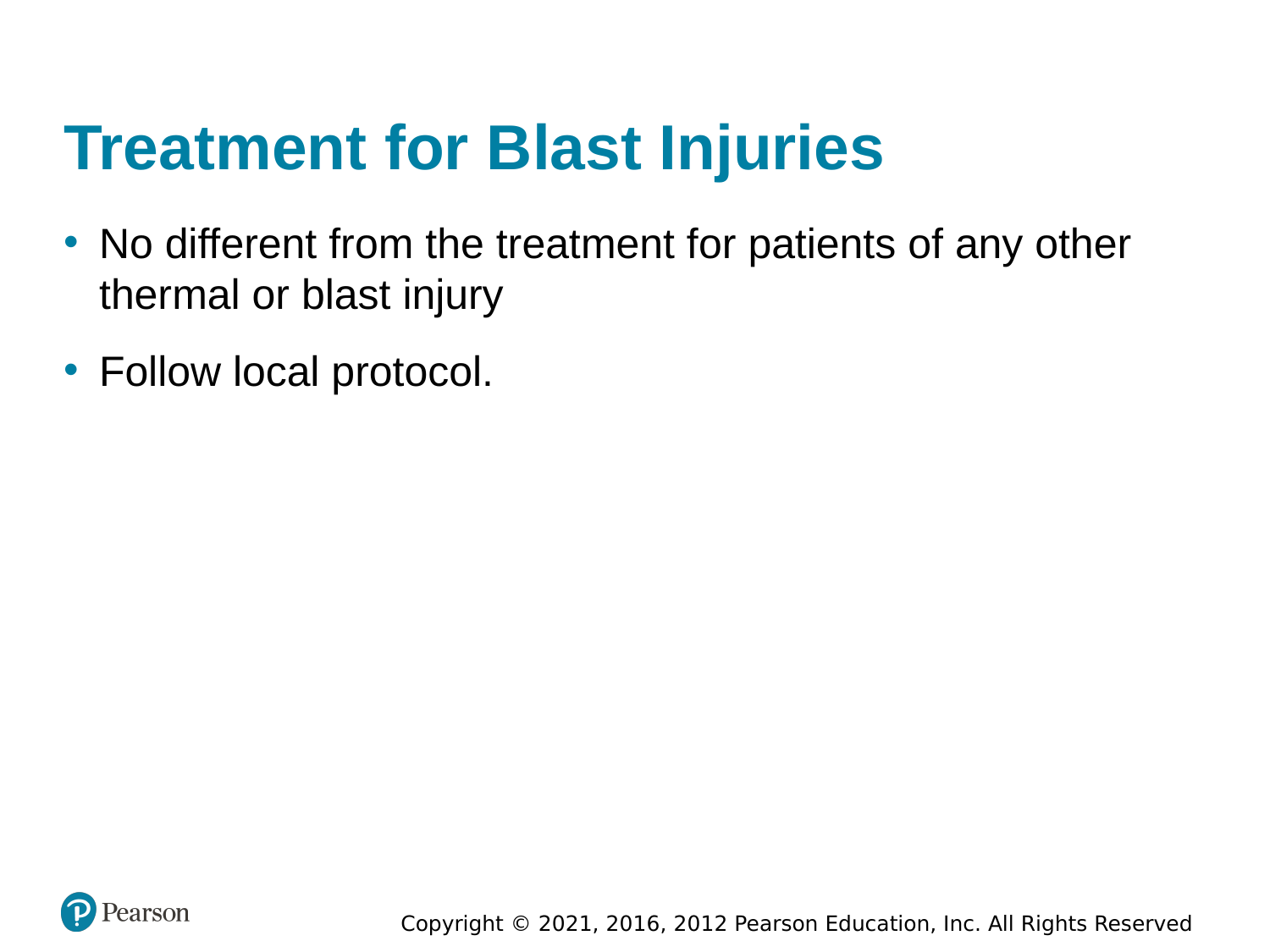

# Treatment for Blast Injuries
No different from the treatment for patients of any other thermal or blast injury
Follow local protocol.